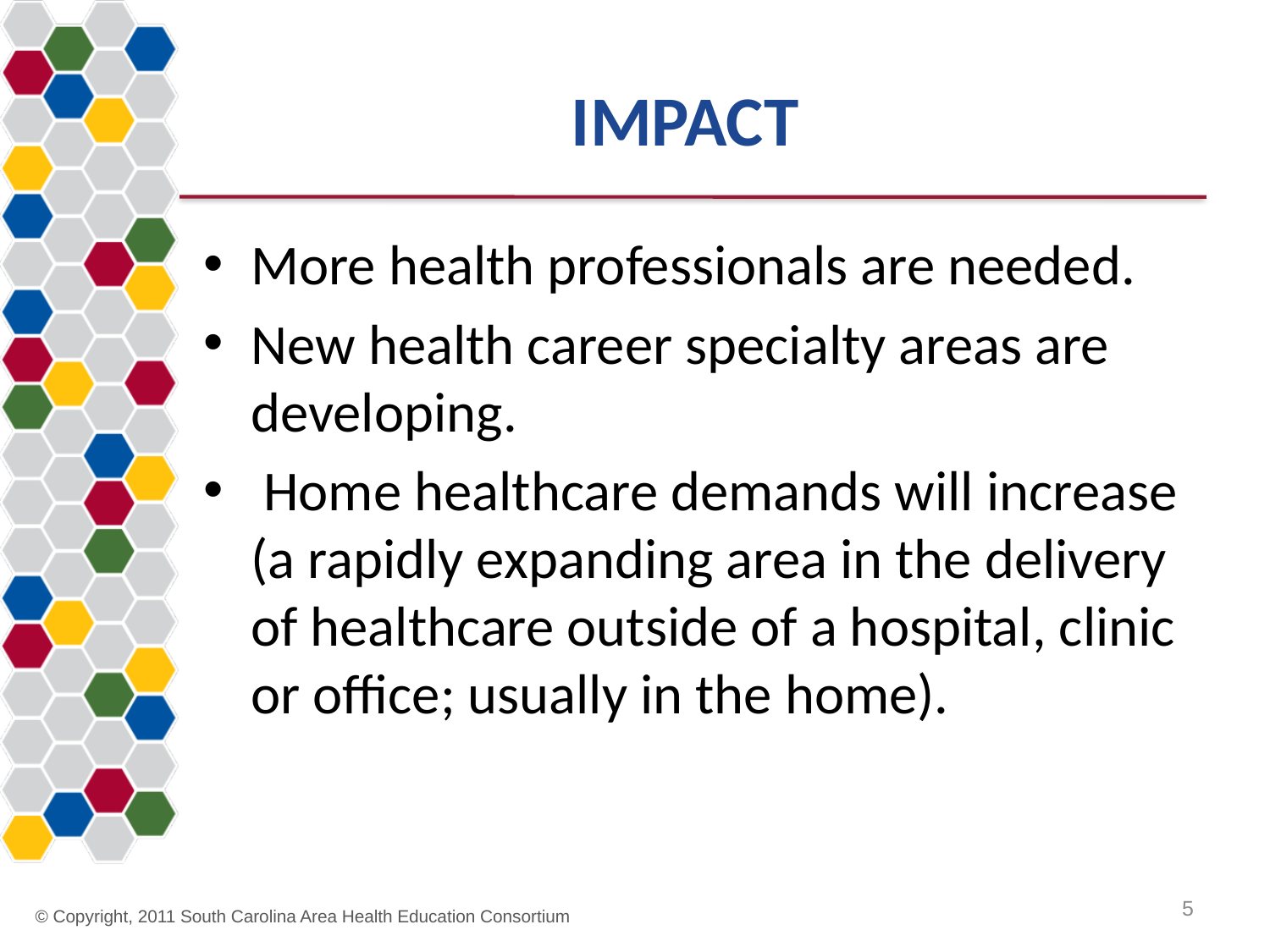

# IMPACT
More health professionals are needed.
New health career specialty areas are developing.
 Home healthcare demands will increase (a rapidly expanding area in the delivery of healthcare outside of a hospital, clinic or office; usually in the home).

5